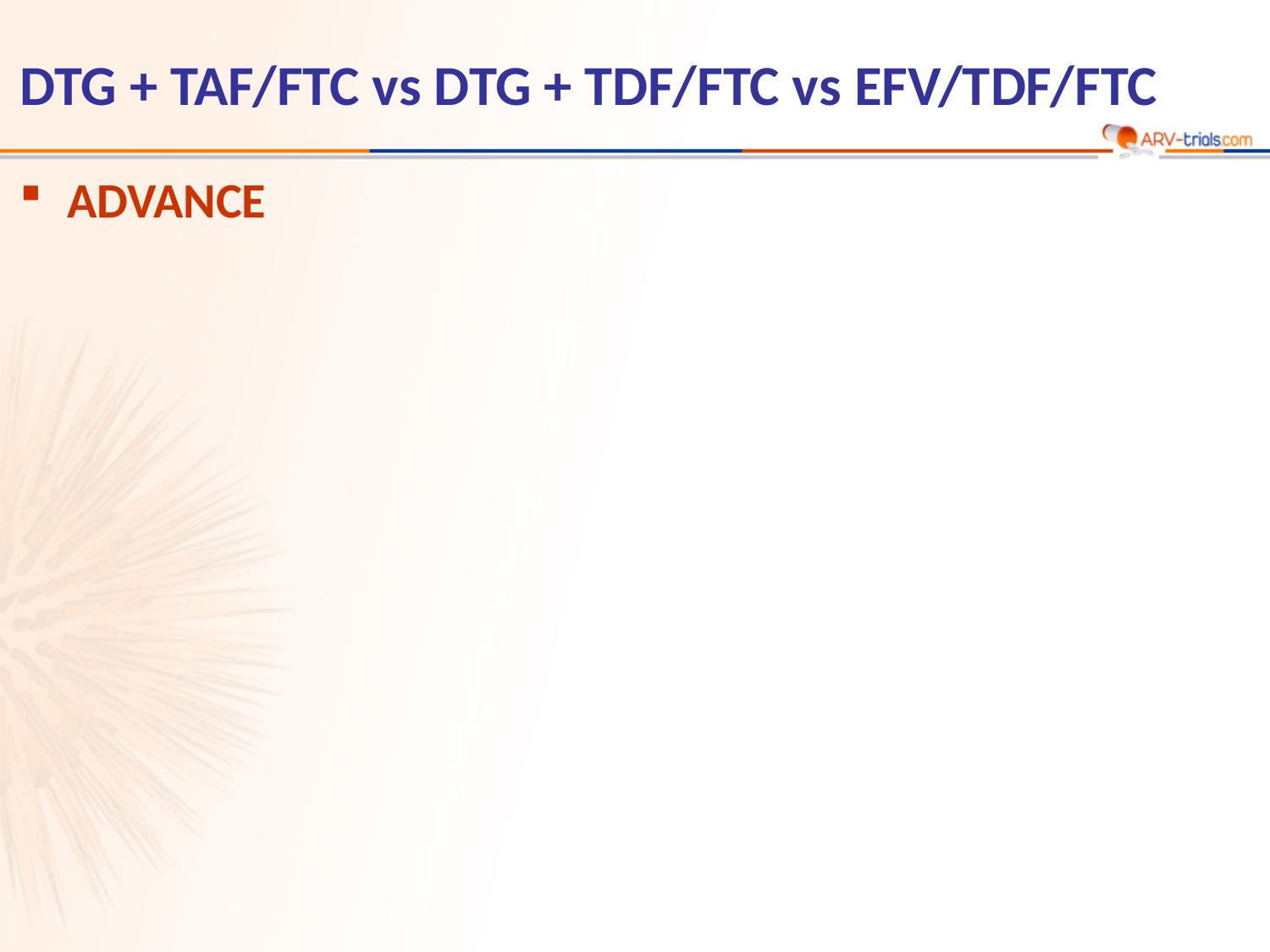

DTG + TAF/FTC vs DTG + TDF/FTC vs EFV/TDF/FTC
ADVANCE